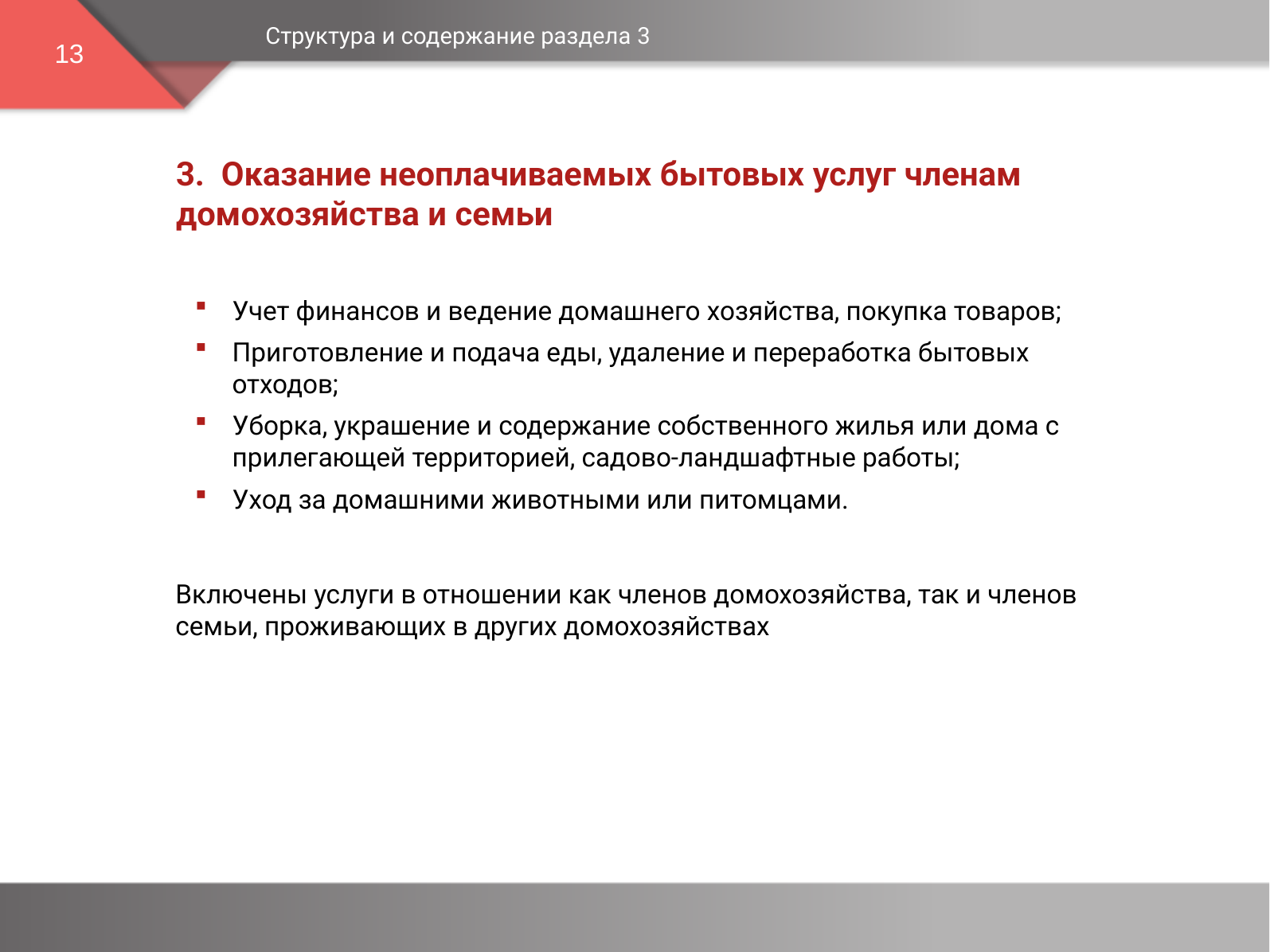

Структура и содержание раздела 3
13
3.  Оказание неоплачиваемых бытовых услуг членам домохозяйства и семьи
Учет финансов и ведение домашнего хозяйства, покупка товаров;
Приготовление и подача еды, удаление и переработка бытовых отходов;
Уборка, украшение и содержание собственного жилья или дома с прилегающей территорией, садово-ландшафтные работы;
Уход за домашними животными или питомцами.
Включены услуги в отношении как членов домохозяйства, так и членов семьи, проживающих в других домохозяйствах